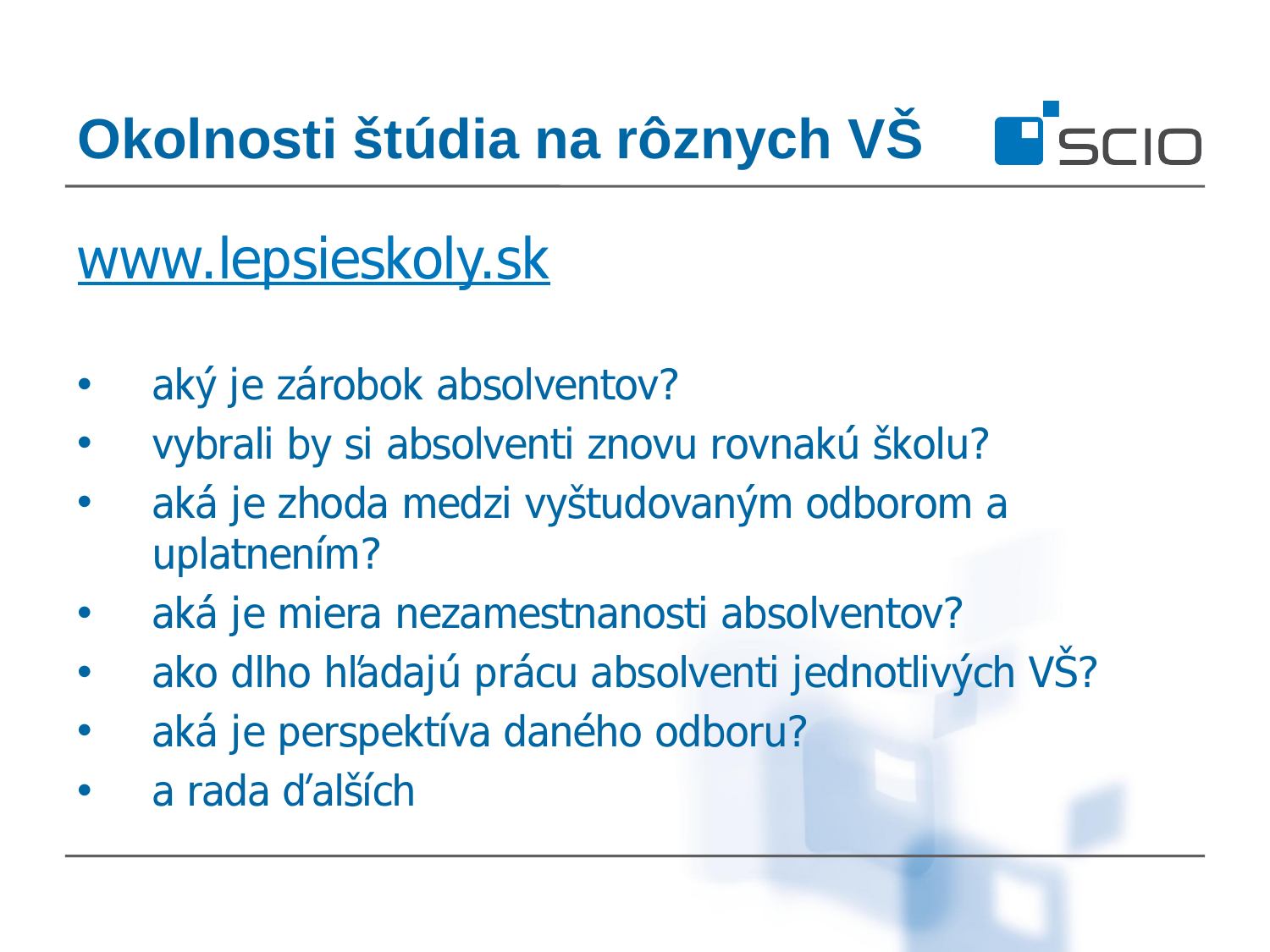

Okolnosti štúdia na rôznych VŠ
www.lepsieskoly.sk

aký je zárobok absolventov?
vybrali by si absolventi znovu rovnakú školu?
aká je zhoda medzi vyštudovaným odborom a uplatnením?
aká je miera nezamestnanosti absolventov?
ako dlho hľadajú prácu absolventi jednotlivých VŠ?
aká je perspektíva daného odboru?
a rada ďalších